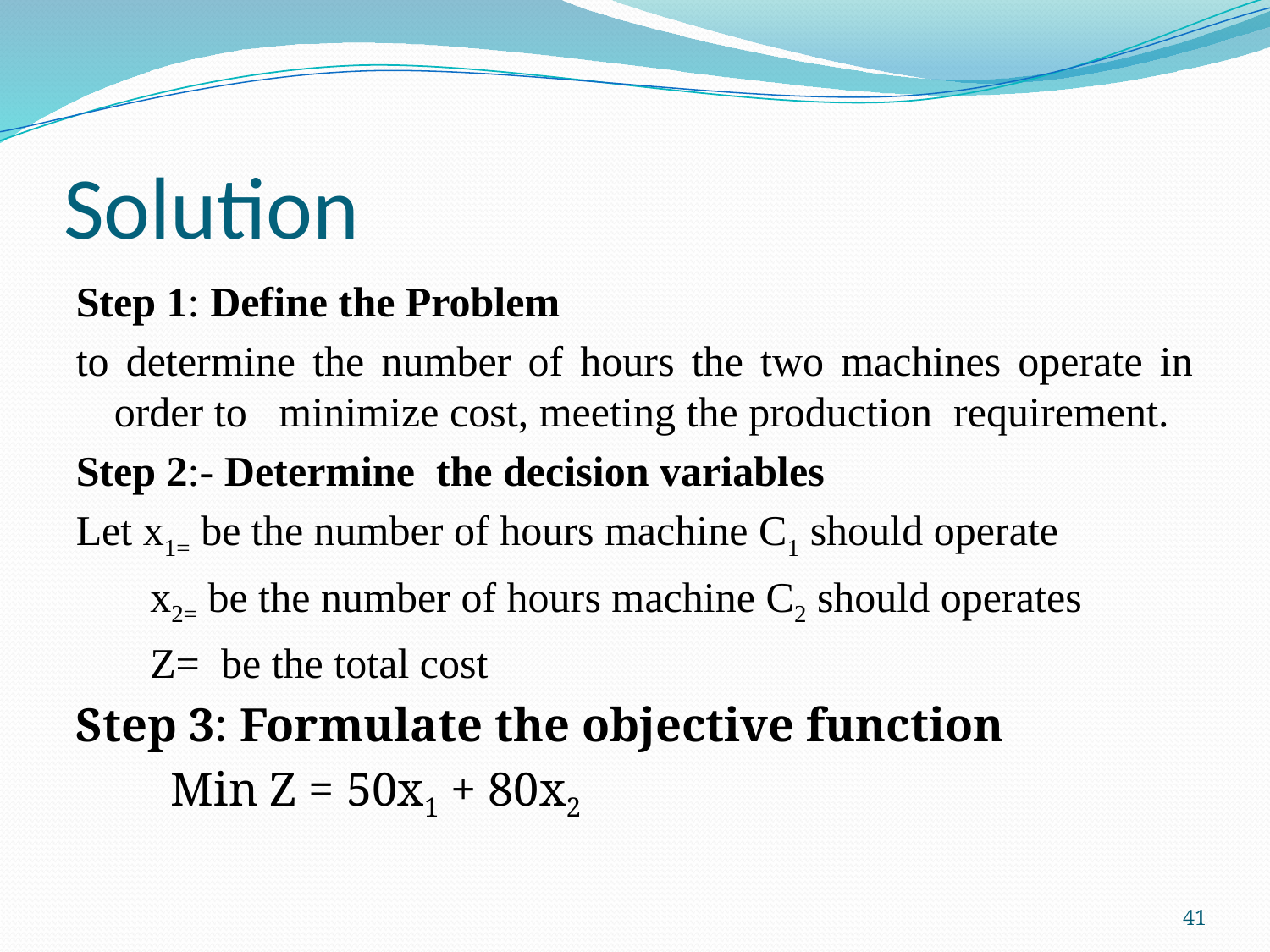

# Solution
Step 1: Define the Problem
to determine the number of hours the two machines operate in order to   minimize cost, meeting the production  requirement.
Step 2:- Determine  the decision variables
Let x1= be the number of hours machine C1 should operate
       x2= be the number of hours machine C2 should operates
       Z=  be the total cost
Step 3: Formulate the objective function
        Min Z = 50x1 + 80x2

41